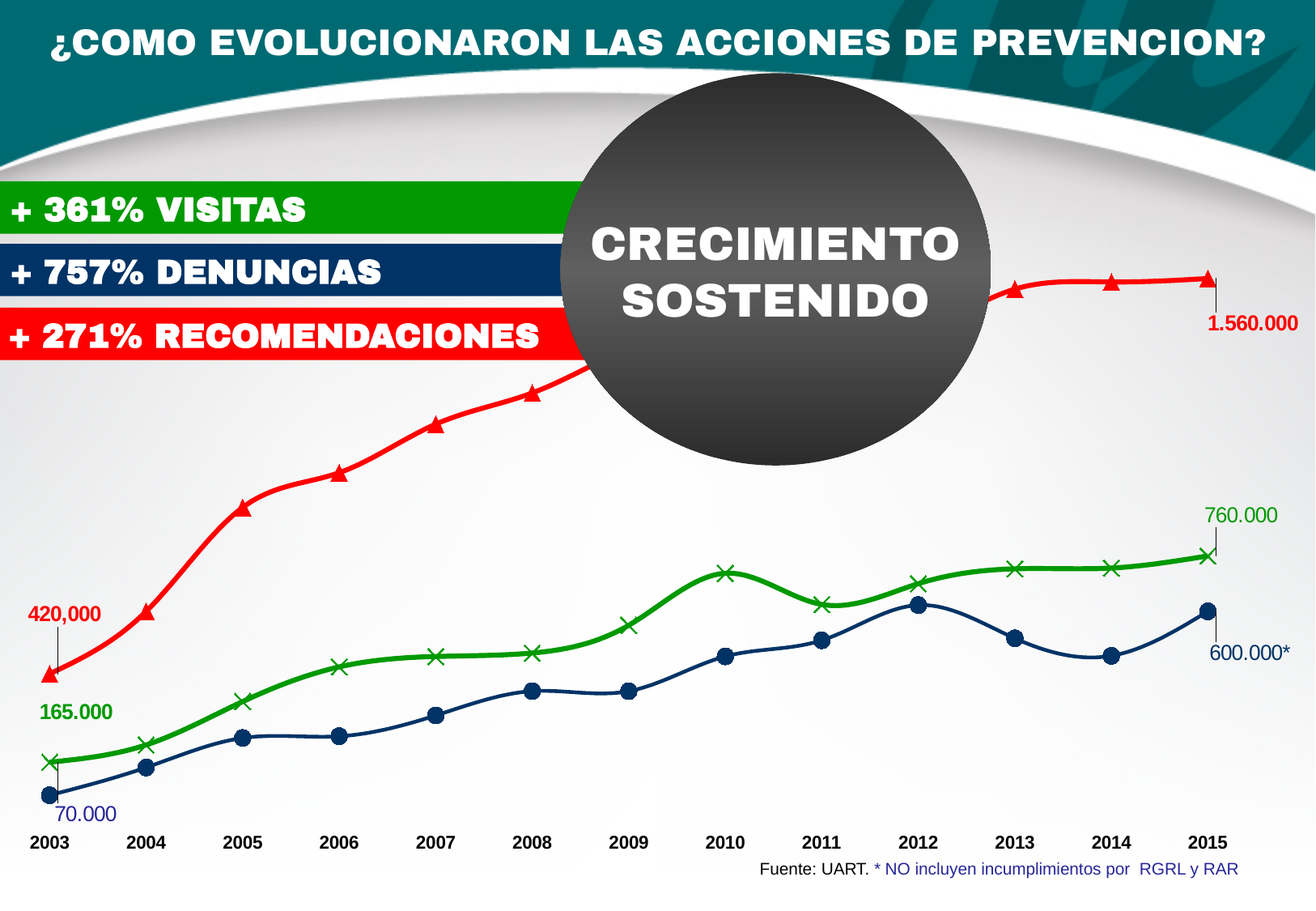

¿COMO EVOLUCIONARON LAS ACCIONES DE PREVENCION?
CRECIMIENTO
SOSTENIDO

### Chart

| Category | VISITAS | RECOMENDACIONES | DENUNCIAS |
|---|---|---|---|
| 2003 | 165000.0 | 420000.0 | 70000.0 |
| 2004 | 215000.0 | 600000.0 | 150000.0 |
| 2005 | 340000.0 | 900000.0 | 235000.0 |
| 2006 | 440000.0 | 1000000.0 | 240000.0 |
| 2007 | 470000.0 | 1140000.0 | 300000.0 |
| 2008 | 480000.0 | 1230000.0 | 370000.0 |
| 2009 | 560000.0 | 1360000.0 | 370000.0 |
| 2010 | 710000.0 | 1430000.0 | 470199.0 |
| 2011 | 620000.0 | 1400000.0 | 516667.0 |
| 2012 | 680000.0 | 1410000.0 | 618182.0 |
| 2013 | 722818.8664772109 | 1529392.4330973066 | 522331.1122744718 |
| 2014 | 725000.0 | 1550000.0 | 472000.0 |
| 2015 | 760000.0 | 1560000.0 | 600000.0 |
Fuente: UART. * NO incluyen incumplimientos por  RGRL y RAR
+ 361% VISITAS
+ 757% DENUNCIAS
+ 271% RECOMENDACIONES